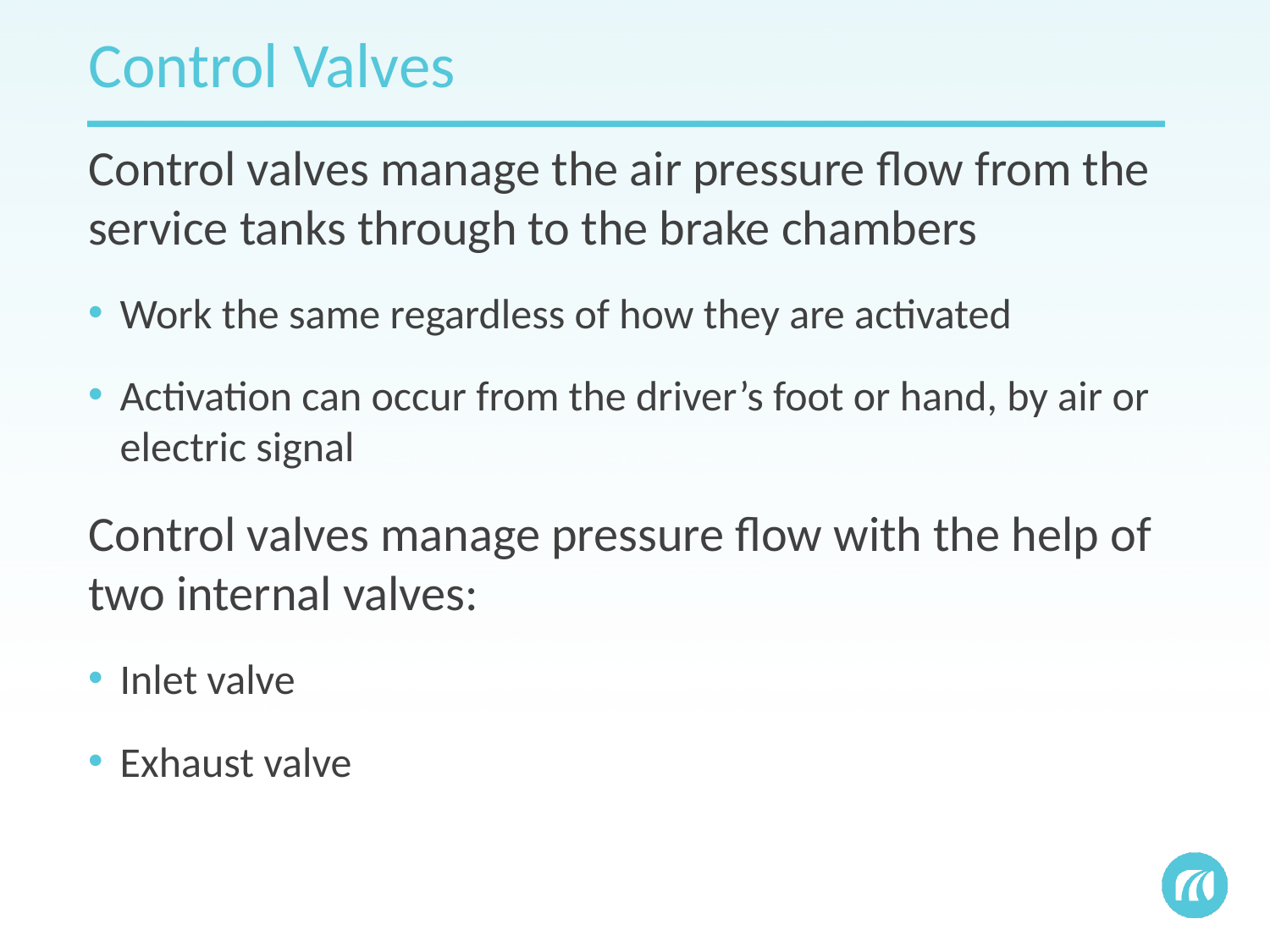

# Control Valves
Control valves manage the air pressure flow from the service tanks through to the brake chambers
Work the same regardless of how they are activated
Activation can occur from the driver’s foot or hand, by air or electric signal
Control valves manage pressure flow with the help of two internal valves:
Inlet valve
Exhaust valve